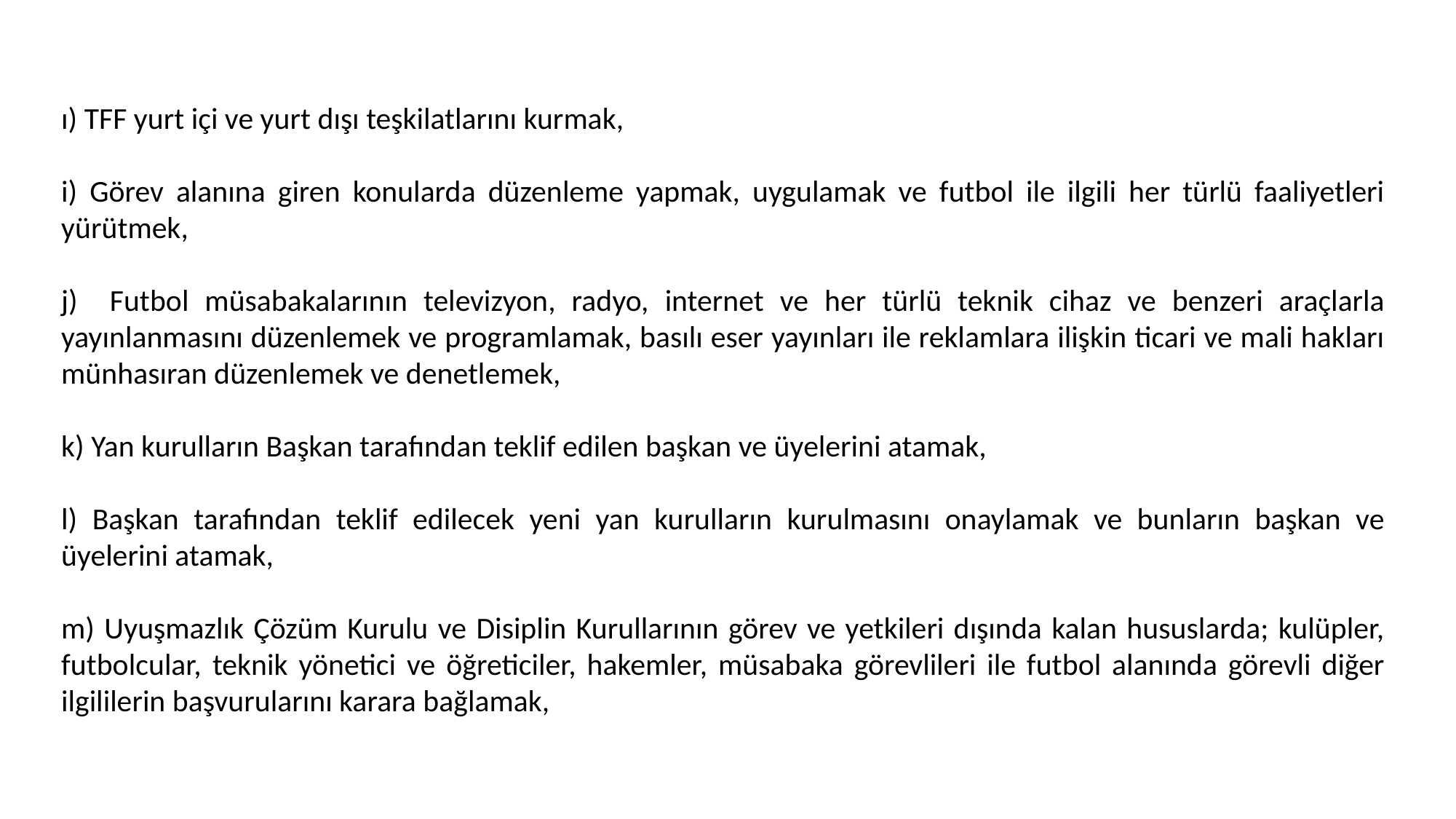

ı) TFF yurt içi ve yurt dışı teşkilatlarını kurmak,

i) Görev alanına giren konularda düzenleme yapmak, uygulamak ve futbol ile ilgili her türlü faaliyetleri yürütmek,

j)  Futbol müsabakalarının televizyon, radyo, internet ve her türlü teknik cihaz ve benzeri araçlarla yayınlanmasını düzenlemek ve programlamak, basılı eser yayınları ile reklamlara ilişkin ticari ve mali hakları münhasıran düzenlemek ve denetlemek,

k) Yan kurulların Başkan tarafından teklif edilen başkan ve üyelerini atamak,

l) Başkan tarafından teklif edilecek yeni yan kurulların kurulmasını onaylamak ve bunların başkan ve üyelerini atamak,

m) Uyuşmazlık Çözüm Kurulu ve Disiplin Kurullarının görev ve yetkileri dışında kalan hususlarda; kulüpler, futbolcular, teknik yönetici ve öğreticiler, hakemler, müsabaka görevlileri ile futbol alanında görevli diğer ilgililerin başvurularını karara bağlamak,